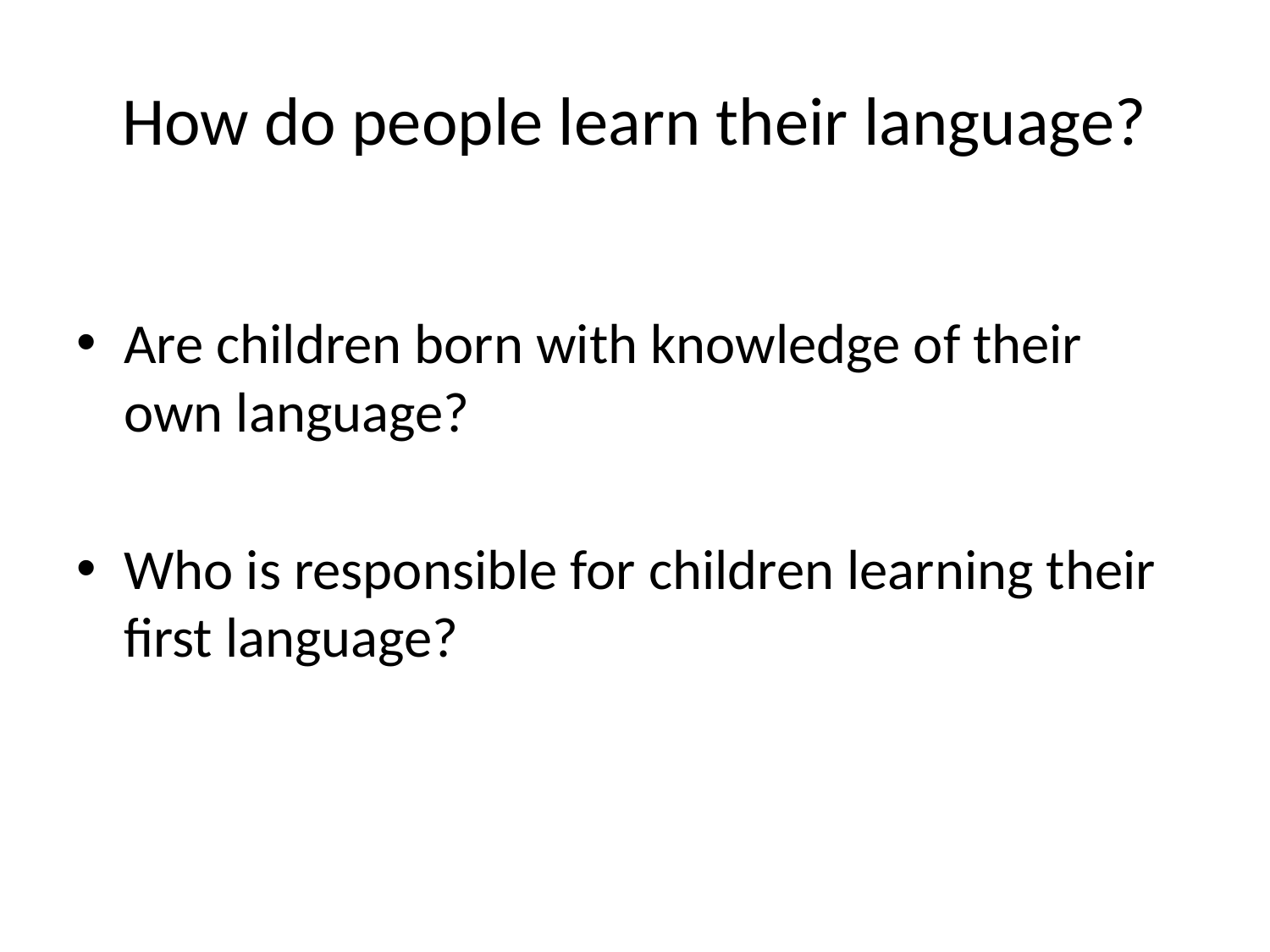

# How do people learn their language?

Are children born with knowledge of their own language?

Who is responsible for children learning their first language?